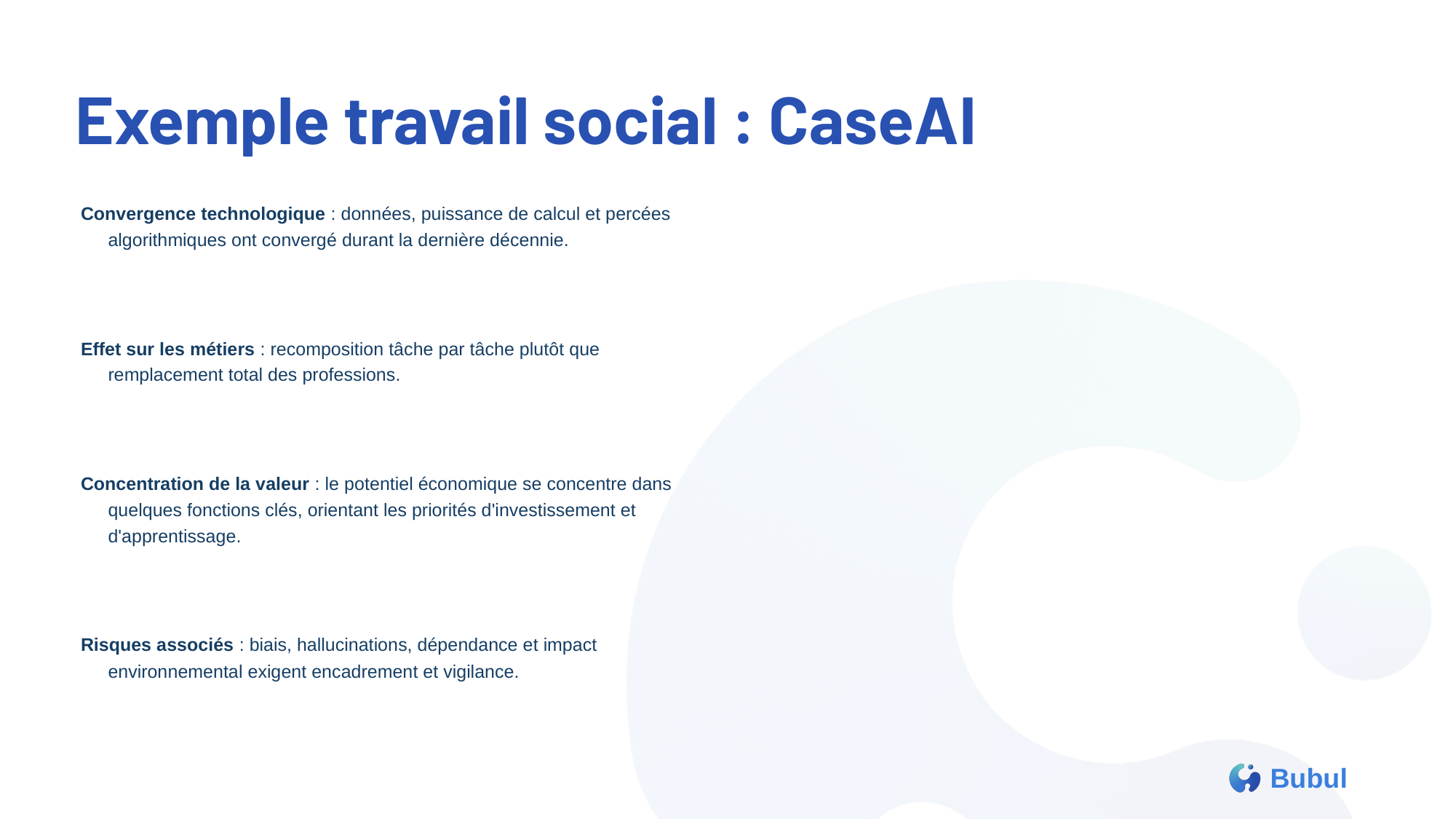

# Exemple travail social : CaseAI
Convergence technologique : données, puissance de calcul et percées algorithmiques ont convergé durant la dernière décennie.

Effet sur les métiers : recomposition tâche par tâche plutôt que remplacement total des professions.

Concentration de la valeur : le potentiel économique se concentre dans quelques fonctions clés, orientant les priorités d'investissement et d'apprentissage.

Risques associés : biais, hallucinations, dépendance et impact environnemental exigent encadrement et vigilance.